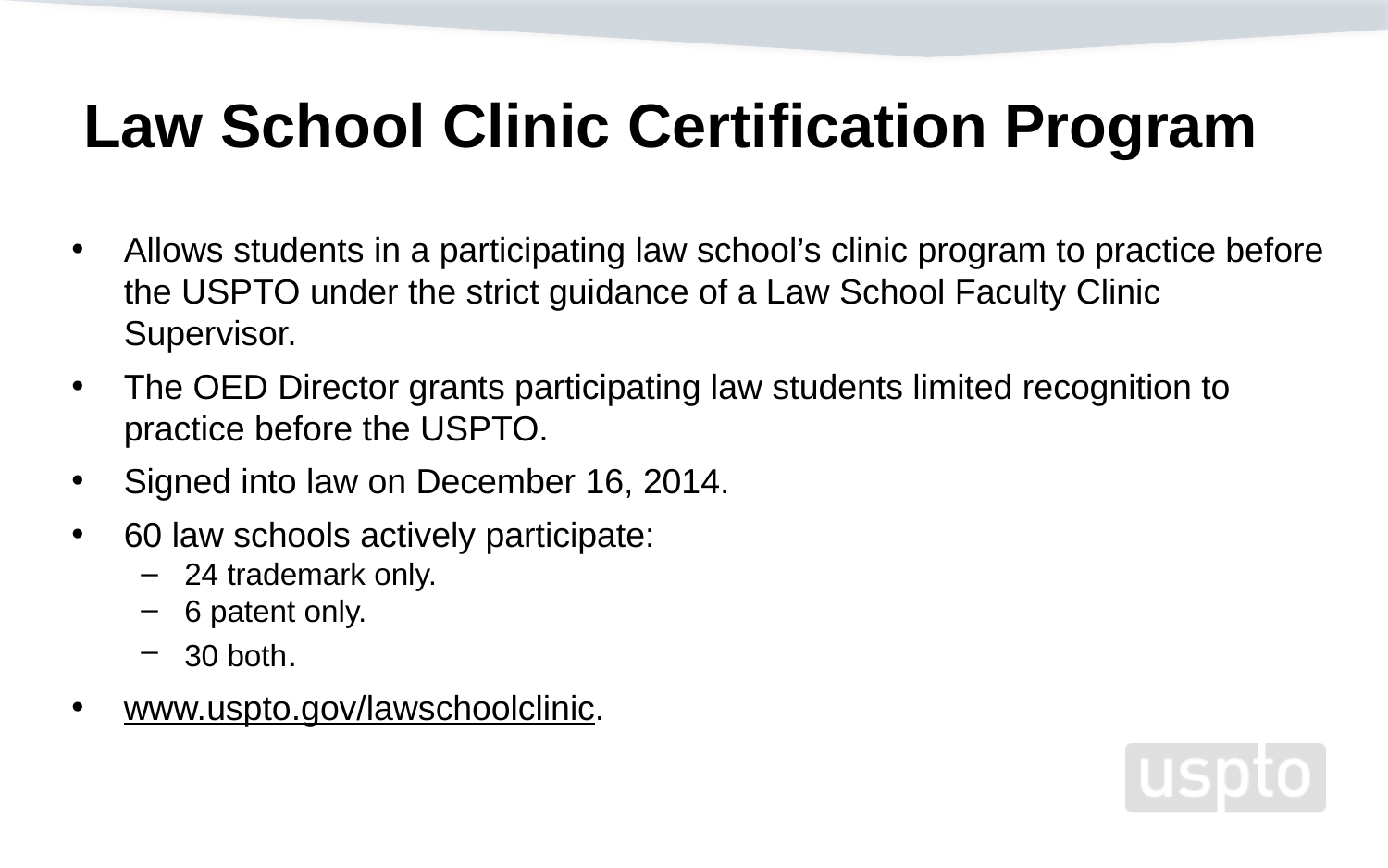

# Law School Clinic Certification Program
Allows students in a participating law school’s clinic program to practice before the USPTO under the strict guidance of a Law School Faculty Clinic Supervisor.
The OED Director grants participating law students limited recognition to practice before the USPTO.
Signed into law on December 16, 2014.
60 law schools actively participate:
24 trademark only.
6 patent only.
30 both.
www.uspto.gov/lawschoolclinic.